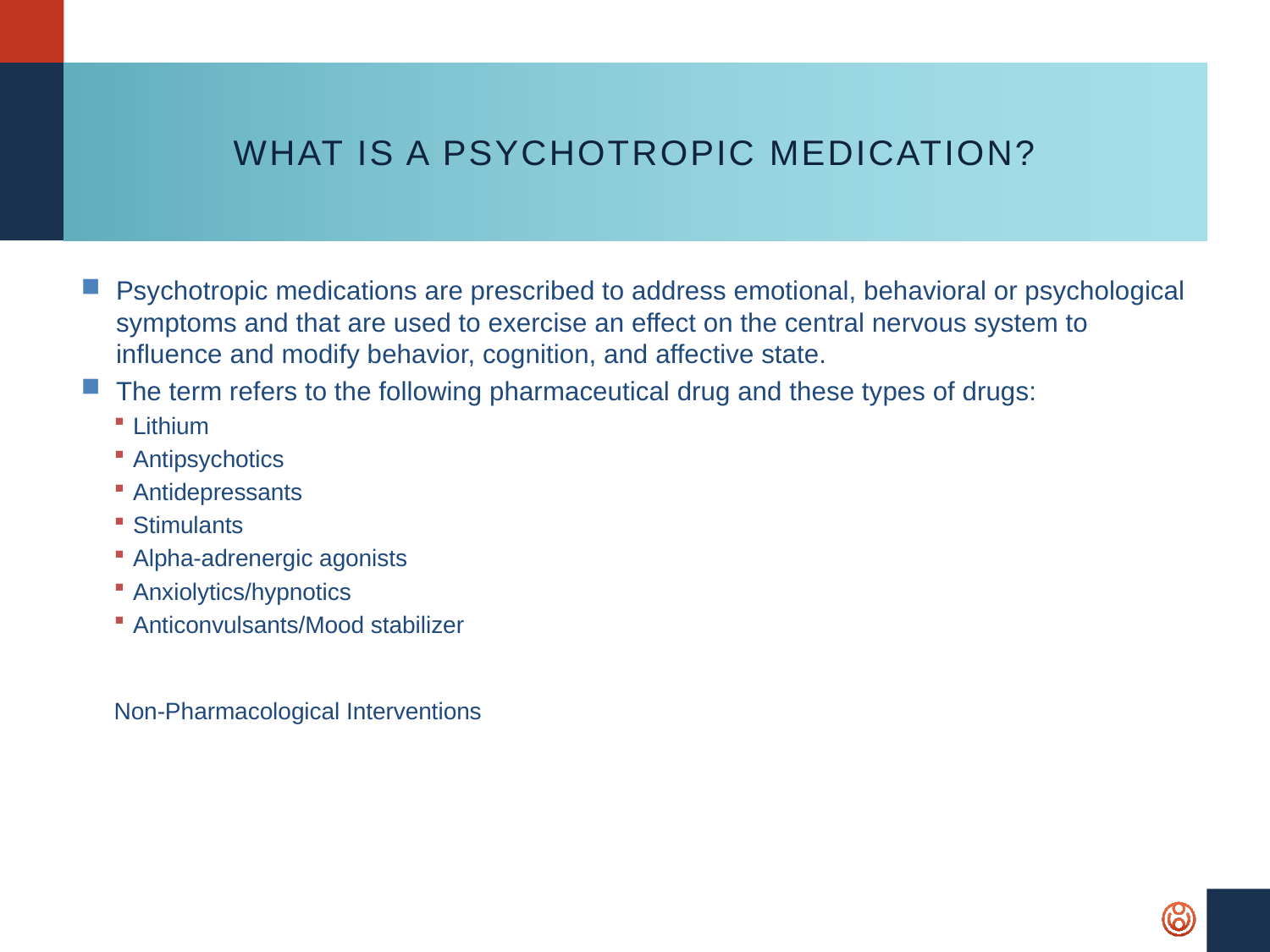

# What is a psychotropic medication?
Psychotropic medications are prescribed to address emotional, behavioral or psychological symptoms and that are used to exercise an effect on the central nervous system to influence and modify behavior, cognition, and affective state.
The term refers to the following pharmaceutical drug and these types of drugs:
Lithium
Antipsychotics
Antidepressants
Stimulants
Alpha-adrenergic agonists
Anxiolytics/hypnotics
Anticonvulsants/Mood stabilizer

Non-Pharmacological Interventions